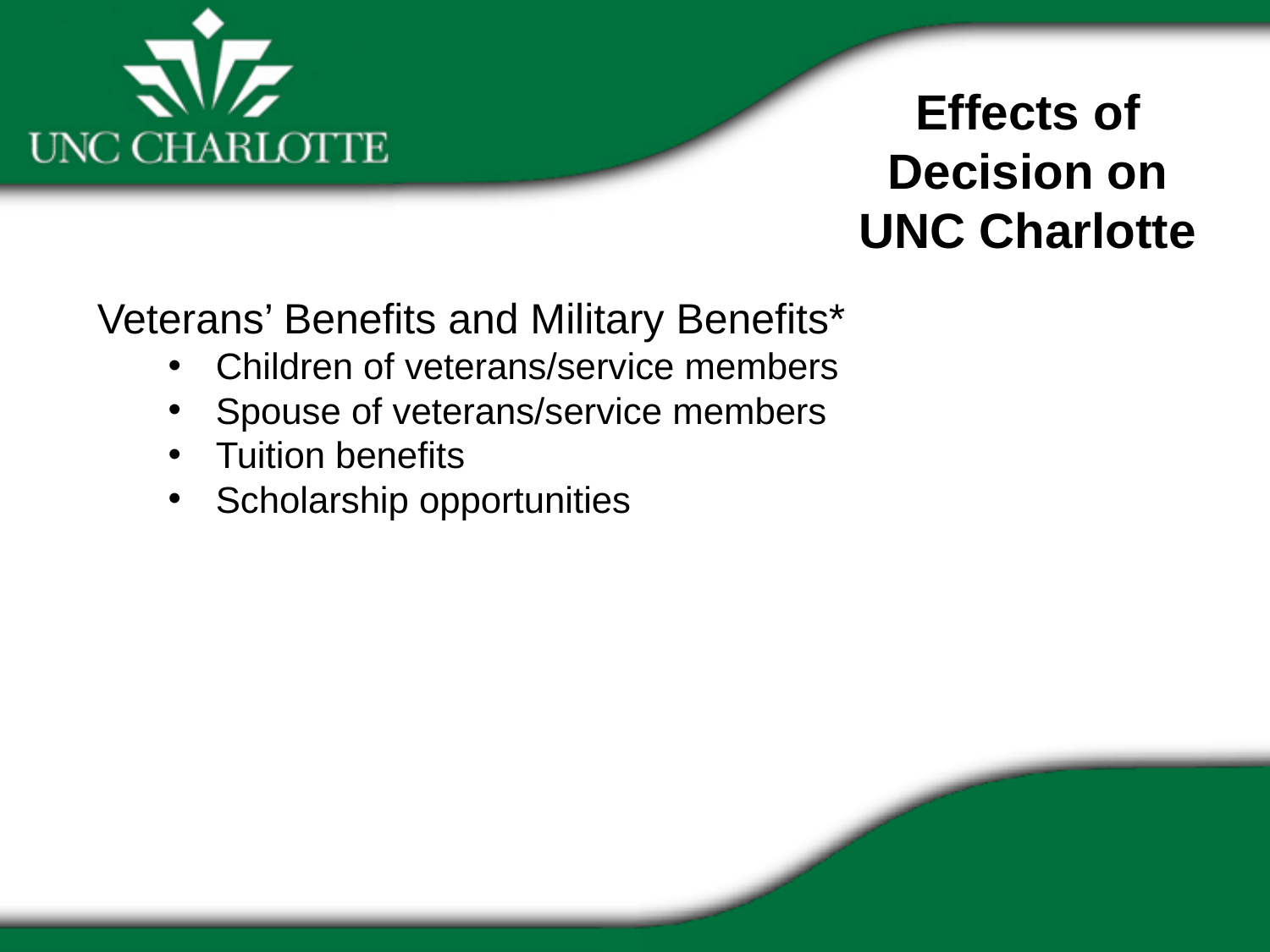

Effects of Decision on UNC Charlotte
Veterans’ Benefits and Military Benefits*
Children of veterans/service members
Spouse of veterans/service members
Tuition benefits
Scholarship opportunities